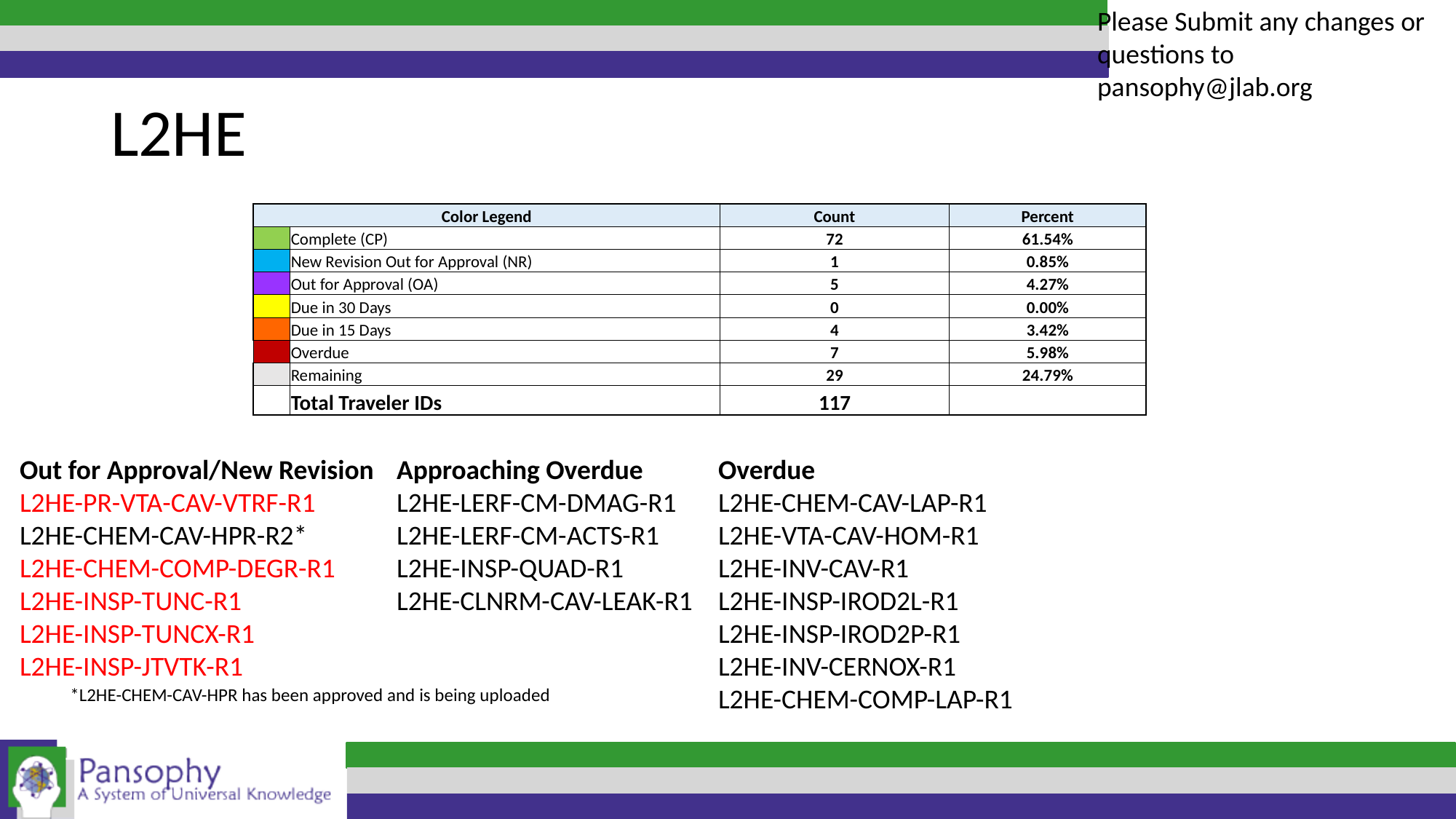

Please Submit any changes or questions to pansophy@jlab.org
# L2HE
| Color Legend |  | Count | Percent |
| --- | --- | --- | --- |
| CP | Complete (CP) | 72 | 61.54% |
| NR | New Revision Out for Approval (NR) | 1 | 0.85% |
| OA | Out for Approval (OA) | 5 | 4.27% |
| 30 | Due in 30 Days | 0 | 0.00% |
| 15 | Due in 15 Days | 4 | 3.42% |
| OD | Overdue | 7 | 5.98% |
|  | Remaining | 29 | 24.79% |
|  | Total Traveler IDs | 117 |  |
Out for Approval/New Revision
L2HE-PR-VTA-CAV-VTRF-R1
L2HE-CHEM-CAV-HPR-R2*
L2HE-CHEM-COMP-DEGR-R1
L2HE-INSP-TUNC-R1
L2HE-INSP-TUNCX-R1
L2HE-INSP-JTVTK-R1
Approaching Overdue
L2HE-LERF-CM-DMAG-R1
L2HE-LERF-CM-ACTS-R1
L2HE-INSP-QUAD-R1
L2HE-CLNRM-CAV-LEAK-R1
Overdue
L2HE-CHEM-CAV-LAP-R1
L2HE-VTA-CAV-HOM-R1
L2HE-INV-CAV-R1
L2HE-INSP-IROD2L-R1
L2HE-INSP-IROD2P-R1
L2HE-INV-CERNOX-R1
L2HE-CHEM-COMP-LAP-R1

*L2HE-CHEM-CAV-HPR has been approved and is being uploaded